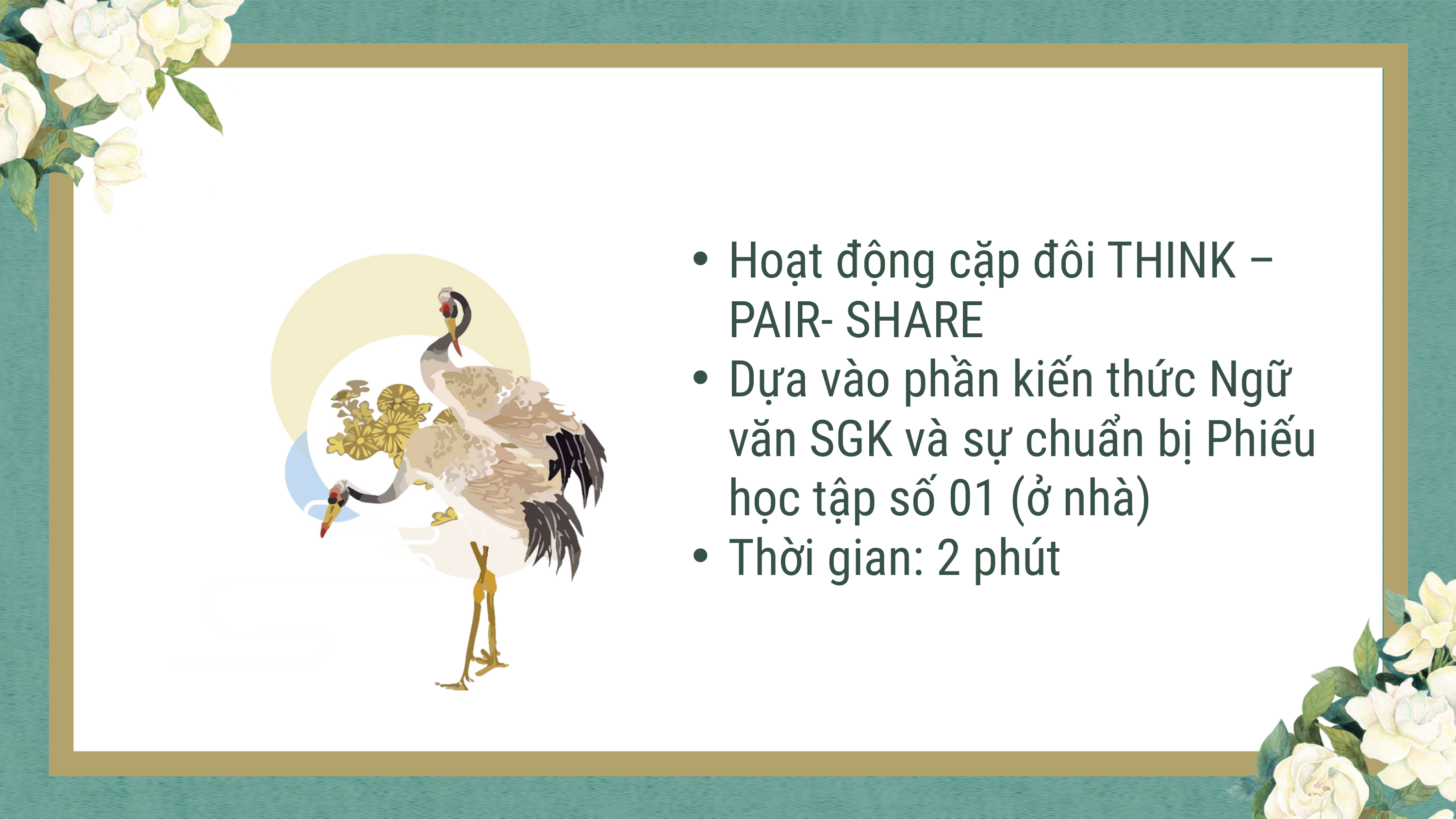

Hoạt động cặp đôi THINK – PAIR- SHARE
Dựa vào phần kiến thức Ngữ văn SGK và sự chuẩn bị Phiếu học tập số 01 (ở nhà)
Thời gian: 2 phút